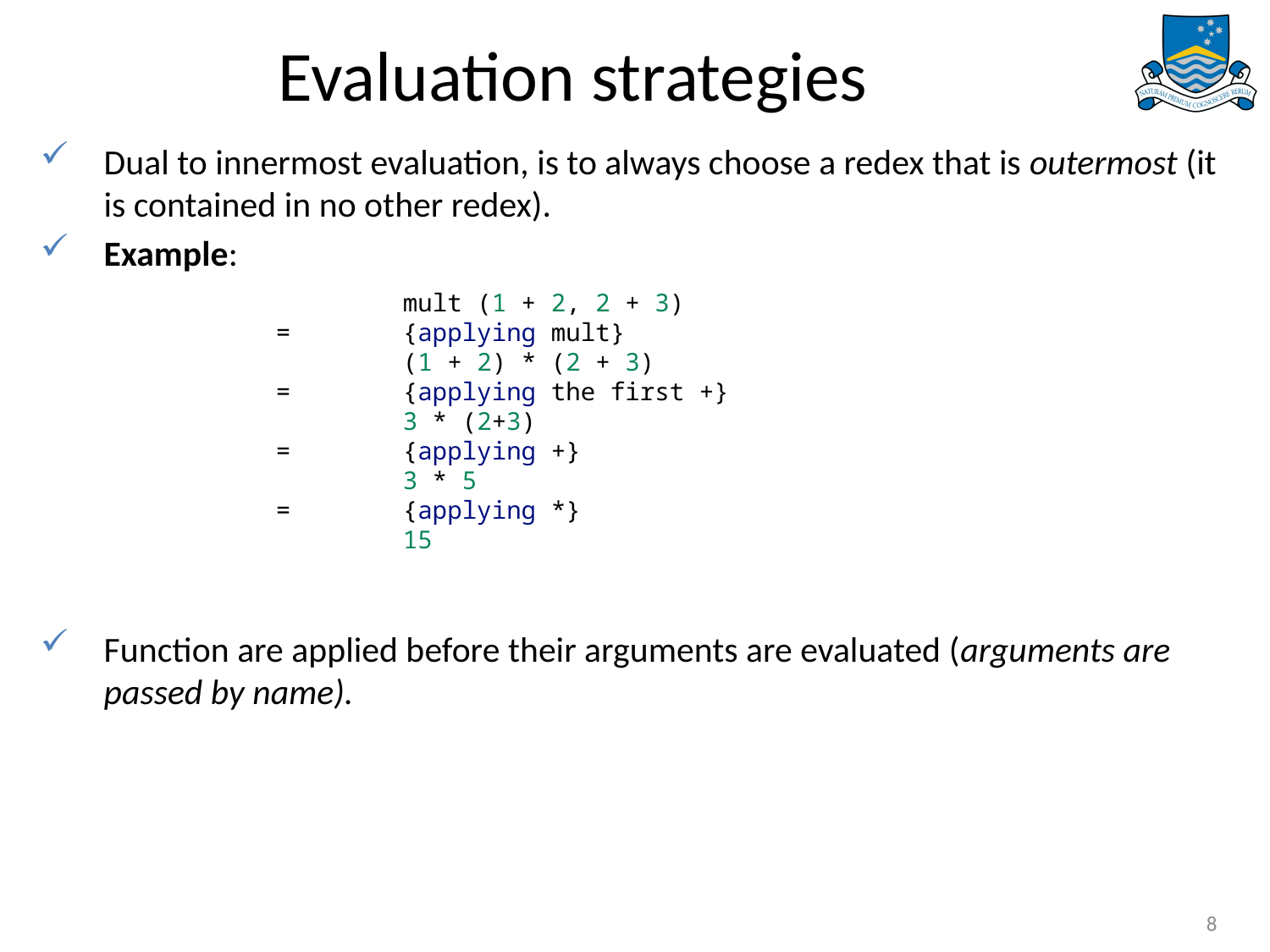

# Evaluation strategies
Dual to innermost evaluation, is to always choose a redex that is outermost (it is contained in no other redex).
Example:

Function are applied before their arguments are evaluated (arguments are passed by name).
	mult (1 + 2, 2 + 3)
= 	{applying mult}
	(1 + 2) * (2 + 3)
= 	{applying the first +}
	3 * (2+3)
= 	{applying +}
	3 * 5
= 	{applying *}
	15
8